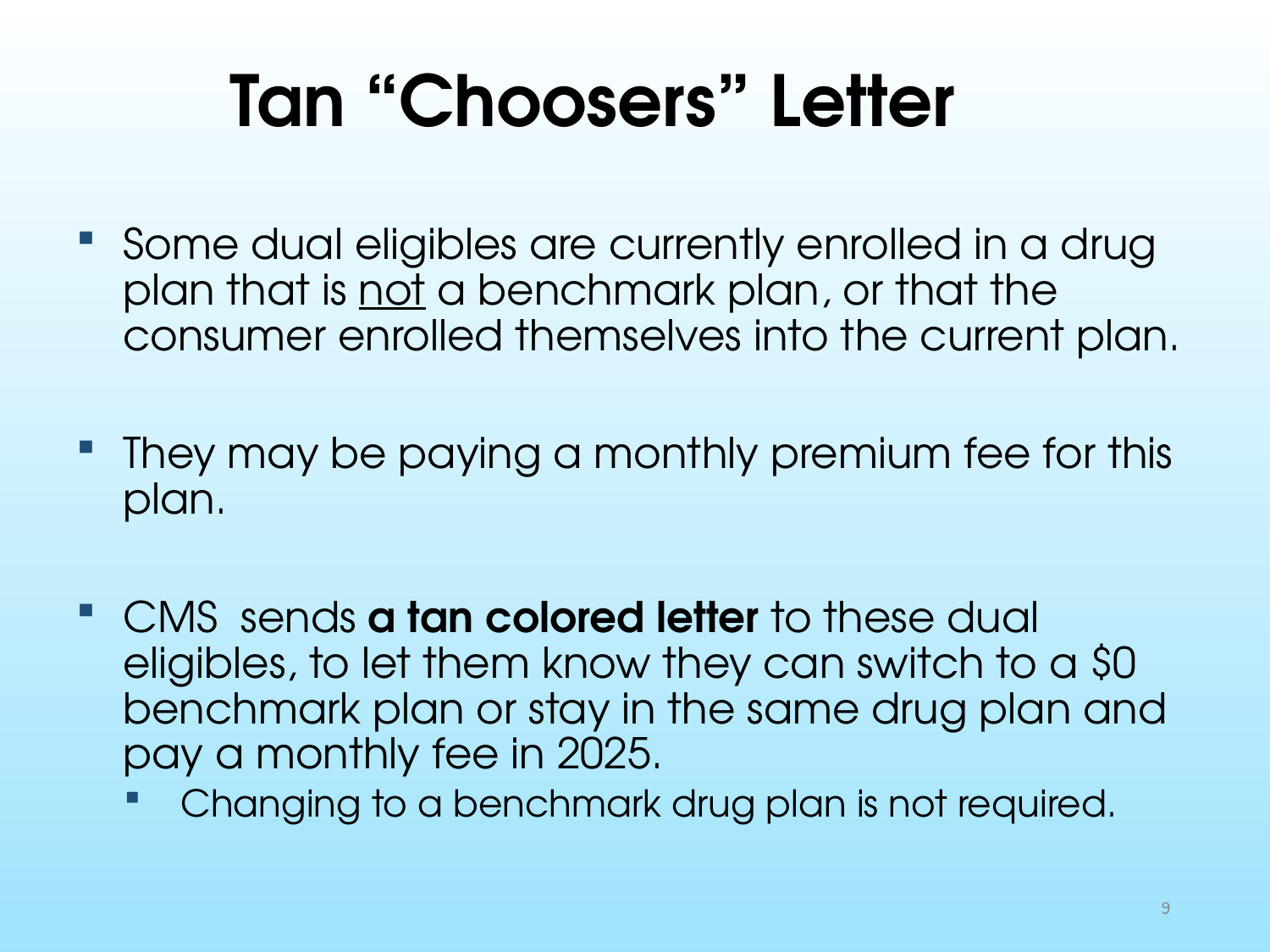

# Tan “Choosers” Letter

Some dual eligibles are currently enrolled in a drug plan that is not a benchmark plan, or that the consumer enrolled themselves into the current plan.

They may be paying a monthly premium fee for this plan.

CMS  sends a tan colored letter to these dual eligibles, to let them know they can switch to a $0 benchmark plan or stay in the same drug plan and pay a monthly fee in 2025.
 Changing to a benchmark drug plan is not required.

9